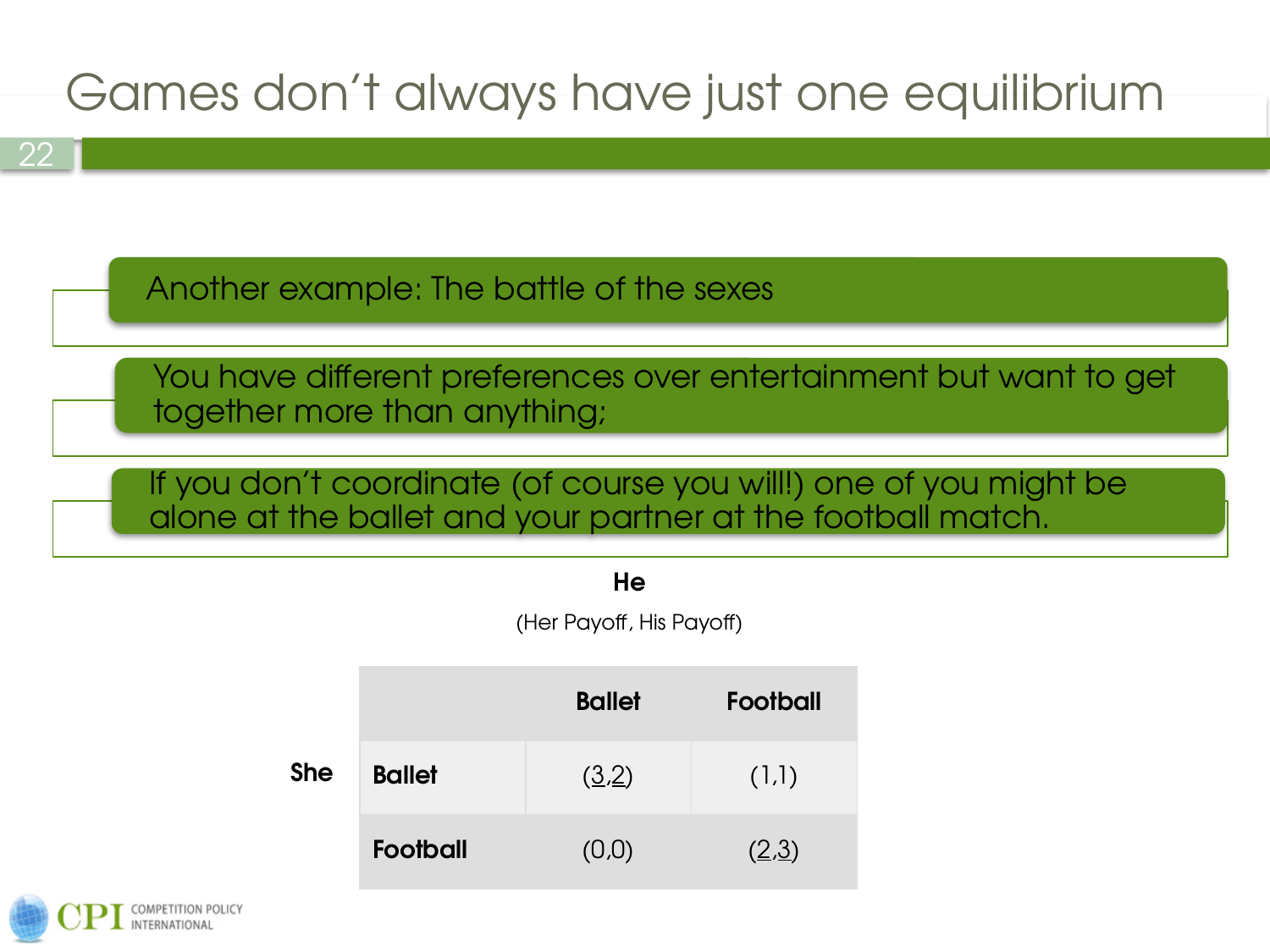

# Games don’t always have just one equilibrium
Another example: The battle of the sexes
You have different preferences over entertainment but want to get together more than anything;
If you don’t coordinate (of course you will!) one of you might be alone at the ballet and your partner at the football match.
He
(Her Payoff, His Payoff)
|  | Ballet | Football |
| --- | --- | --- |
| Ballet | (3,2) | (1,1) |
| Football | (0,0) | (2,3) |
She